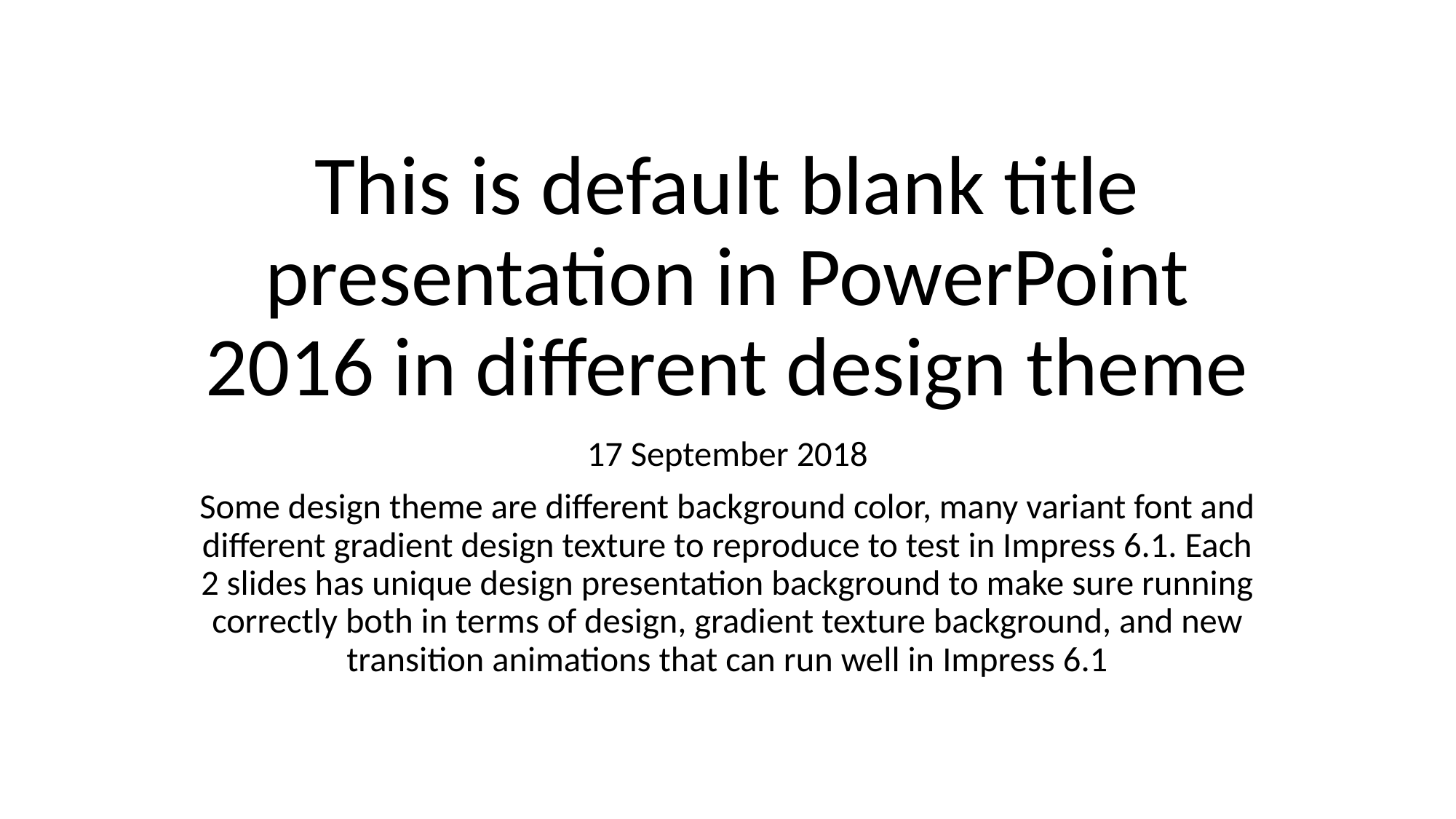

# This is default blank title presentation in PowerPoint 2016 in different design theme
17 September 2018
Some design theme are different background color, many variant font and different gradient design texture to reproduce to test in Impress 6.1. Each 2 slides has unique design presentation background to make sure running correctly both in terms of design, gradient texture background, and new transition animations that can run well in Impress 6.1